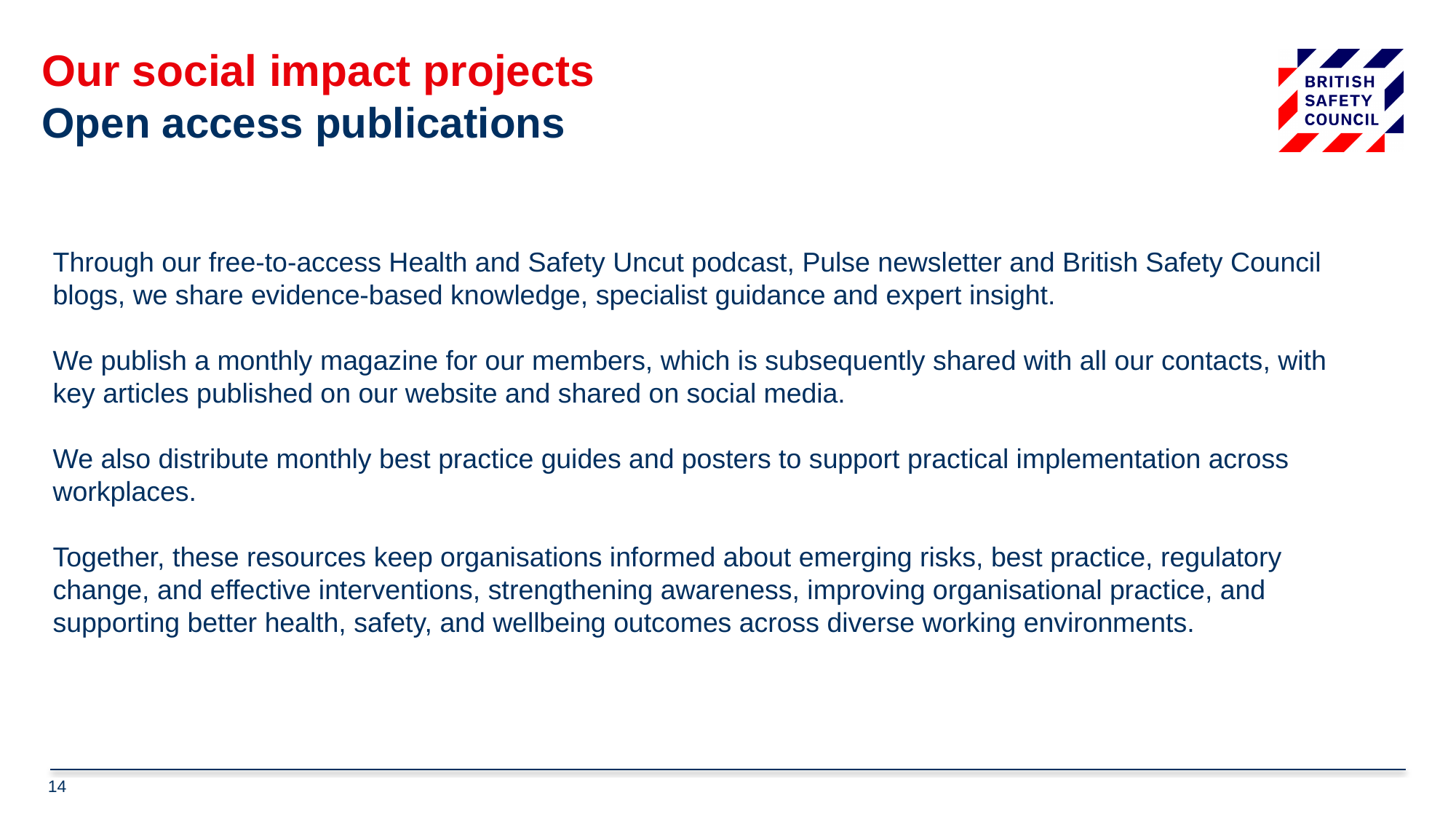

# Our social impact projects Open access publications
Through our free-to-access Health and Safety Uncut podcast, Pulse newsletter and British Safety Council blogs, we share evidence-based knowledge, specialist guidance and expert insight.

We publish a monthly magazine for our members, which is subsequently shared with all our contacts, with key articles published on our website and shared on social media.

We also distribute monthly best practice guides and posters to support practical implementation across workplaces.

Together, these resources keep organisations informed about emerging risks, best practice, regulatory change, and effective interventions, strengthening awareness, improving organisational practice, and supporting better health, safety, and wellbeing outcomes across diverse working environments.
14